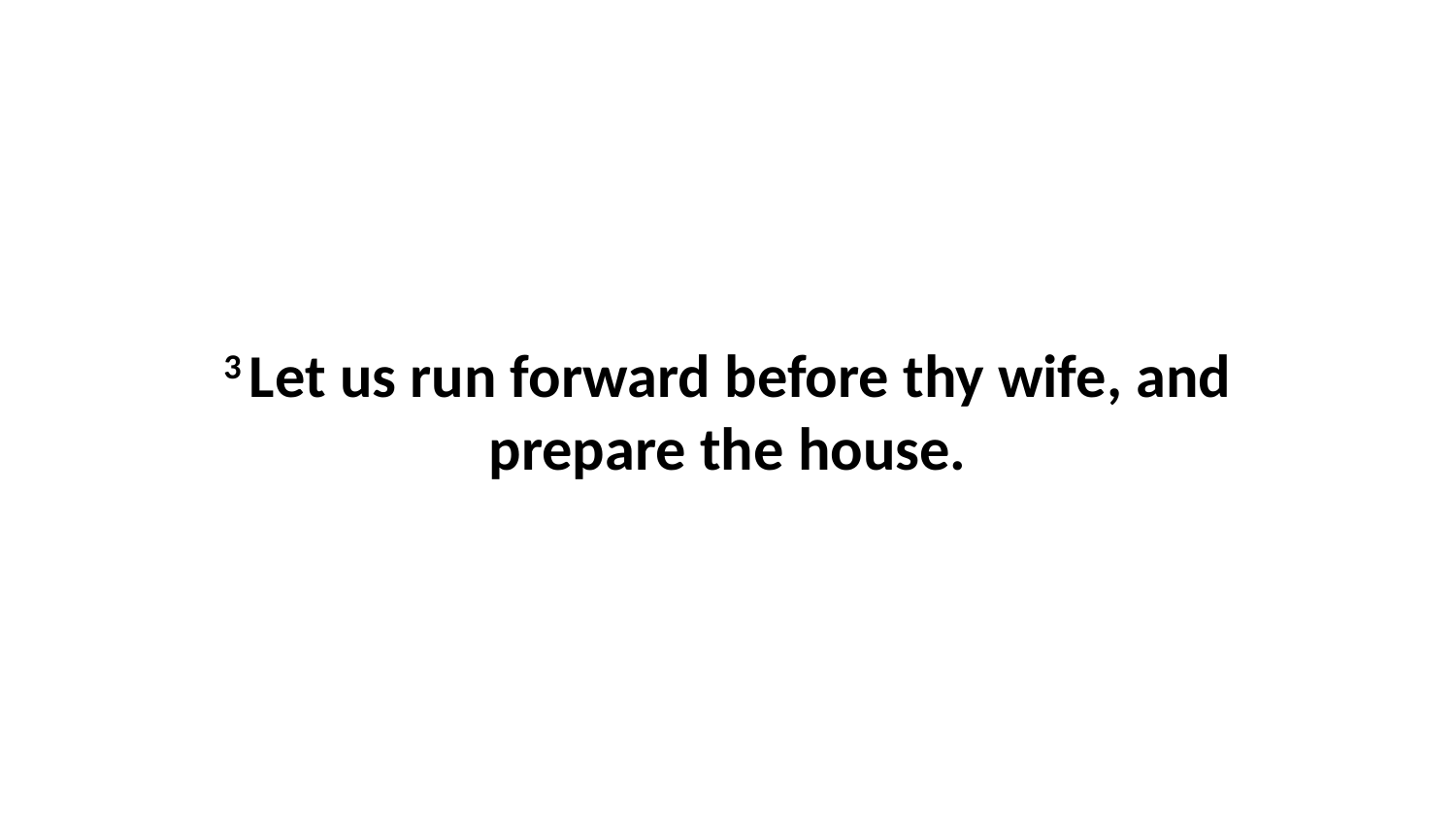

3 Let us run forward before thy wife, and prepare the house.